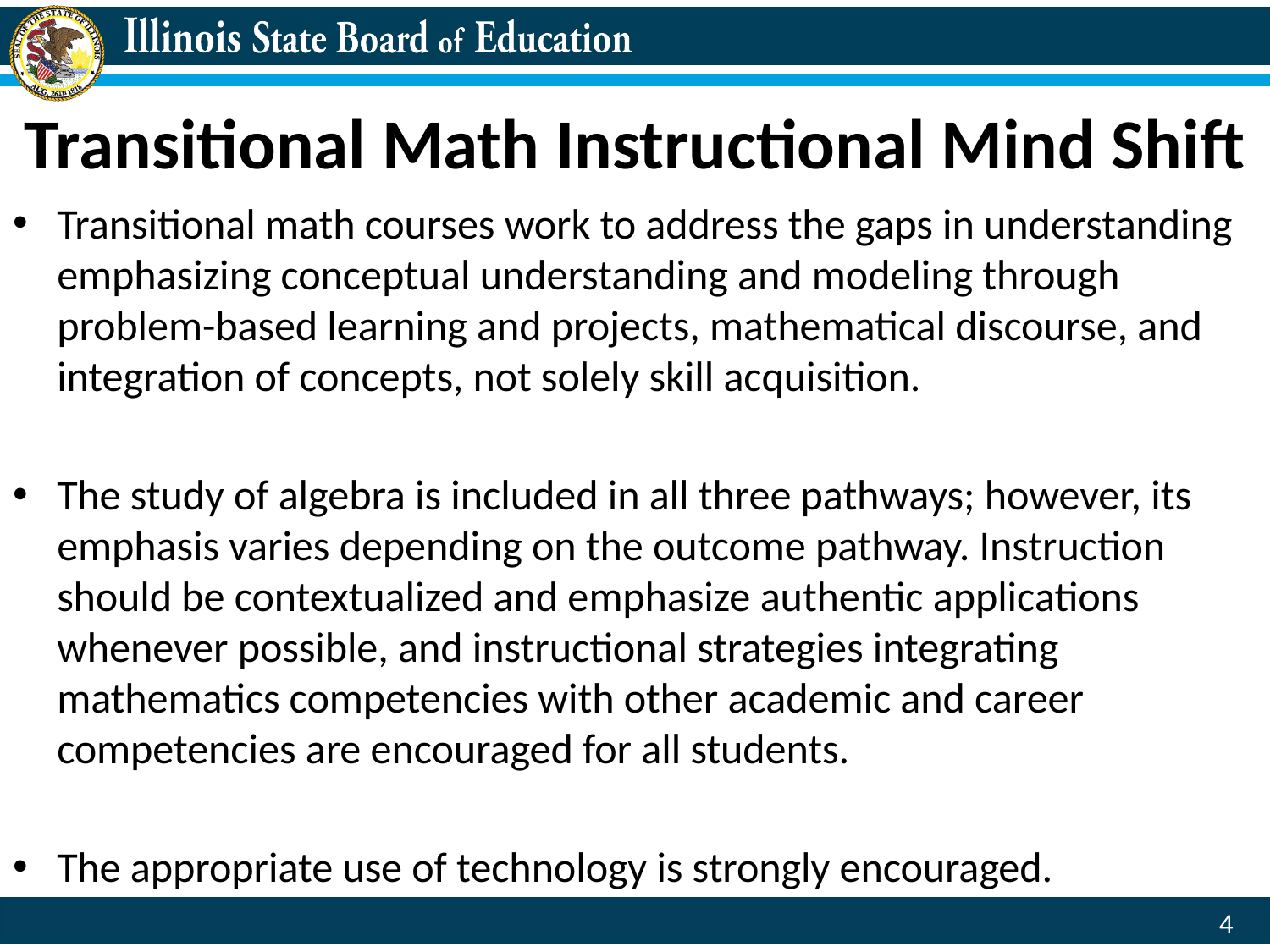

# Transitional Math Instructional Mind Shift
Transitional math courses work to address the gaps in understanding emphasizing conceptual understanding and modeling through problem-based learning and projects, mathematical discourse, and integration of concepts, not solely skill acquisition.

The study of algebra is included in all three pathways; however, its emphasis varies depending on the outcome pathway. Instruction should be contextualized and emphasize authentic applications whenever possible, and instructional strategies integrating mathematics competencies with other academic and career competencies are encouraged for all students.

The appropriate use of technology is strongly encouraged.